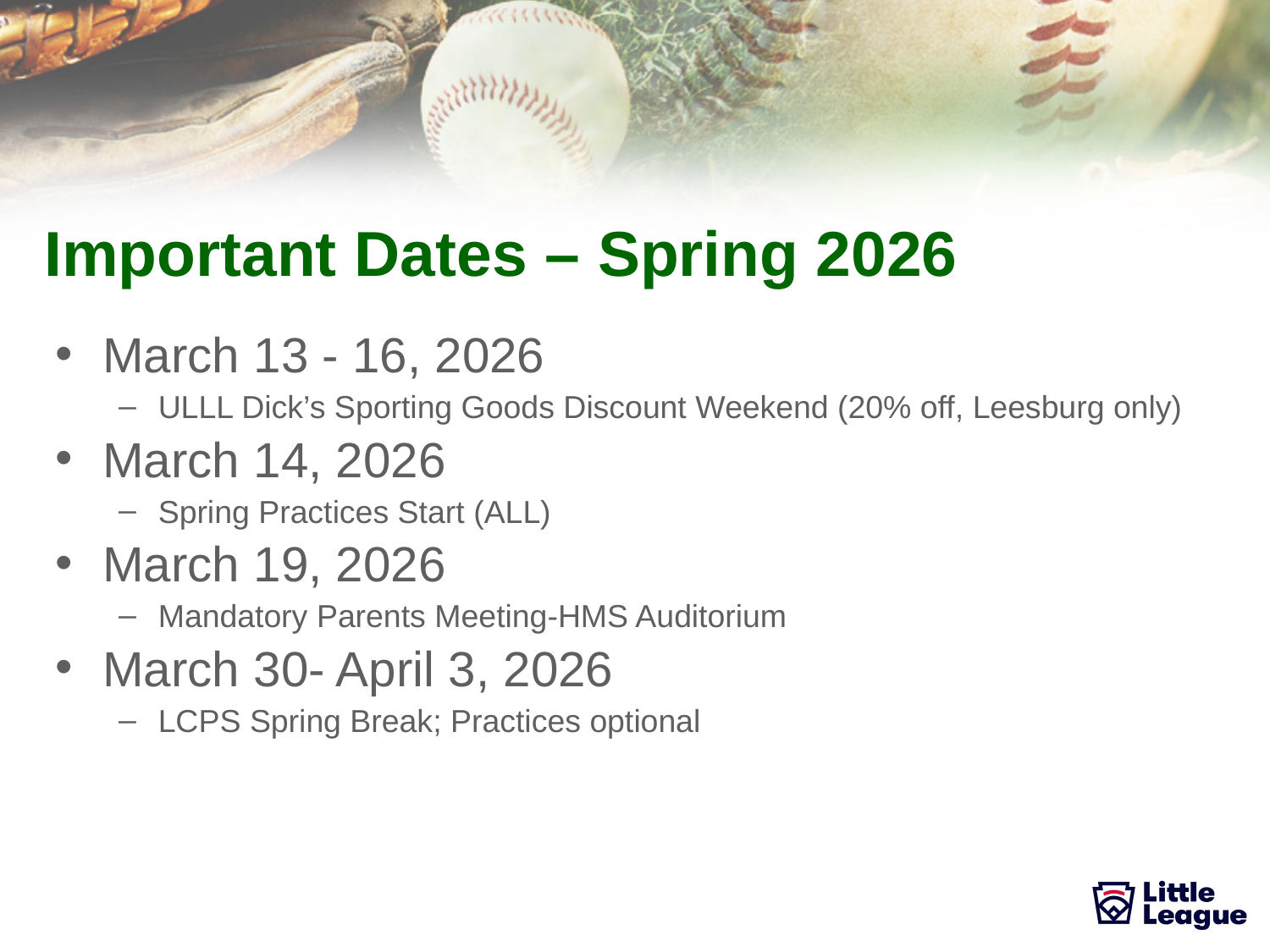

# Important Dates – Spring 2026
March 13 - 16, 2026
ULLL Dick’s Sporting Goods Discount Weekend (20% off, Leesburg only)
March 14, 2026
Spring Practices Start (ALL)
March 19, 2026
Mandatory Parents Meeting-HMS Auditorium
March 30- April 3, 2026
LCPS Spring Break; Practices optional